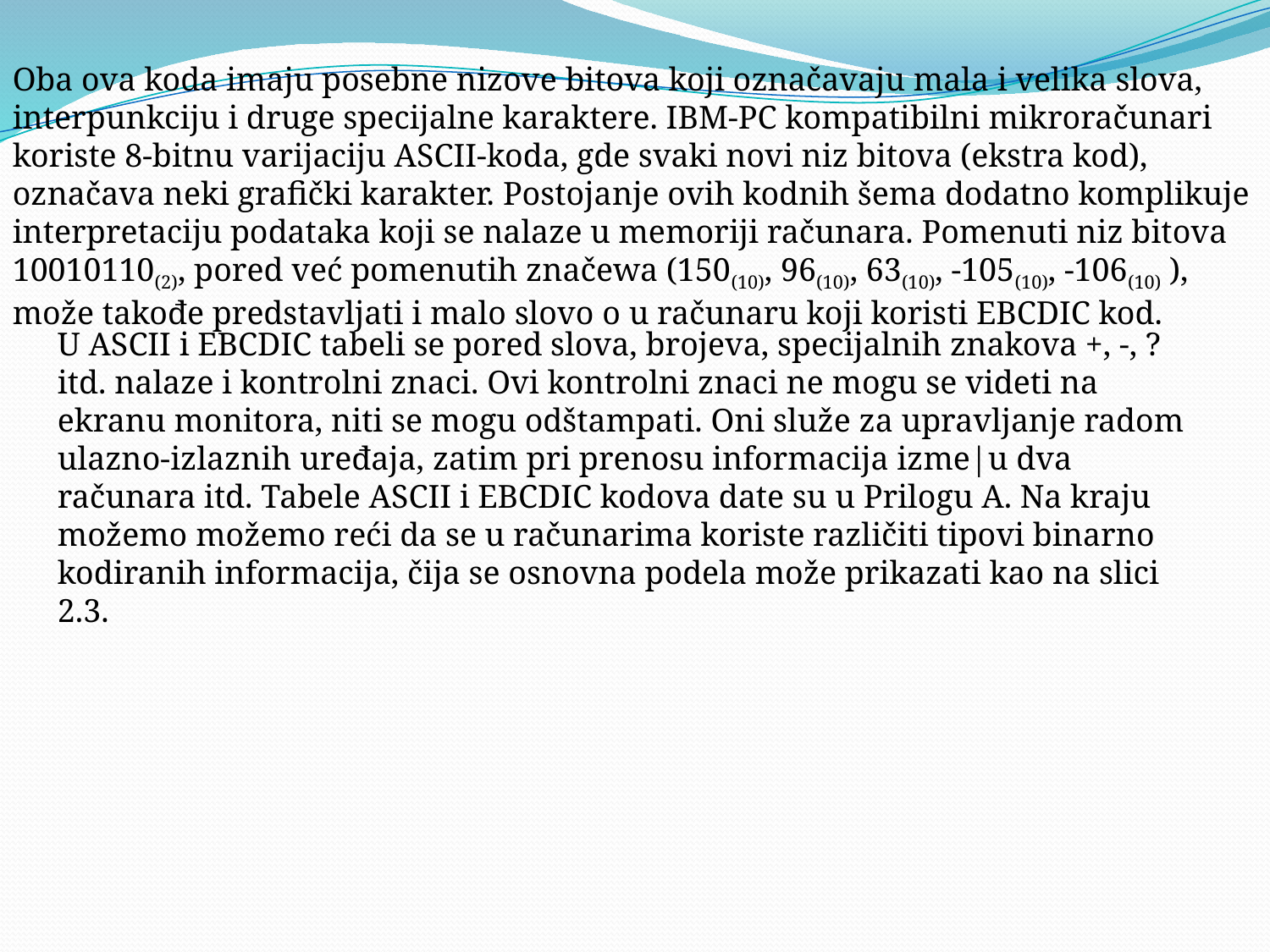

Oba ova koda imaju posebne nizove bitova koji označavaju mala i velika slova, interpunkciju i druge specijalne karaktere. IBM-PC kompatibilni mikroračunari koriste 8-bitnu varijaciju ASCII-koda, gde svaki novi niz bitova (ekstra kod), označava neki grafički karakter. Postojanje ovih kodnih šema dodatno komplikuje interpretaciju podataka koji se nalaze u memoriji računara. Pomenuti niz bitova 10010110(2), pored već pomenutih značewa (150(10), 96(10), 63(10), -105(10), -106(10) ), može takođe predstavljati i malo slovo o u računaru koji koristi EBCDIC kod.
U ASCII i EBCDIC tabeli se pored slova, brojeva, specijalnih znakova +, -, ? itd. nalaze i kontrolni znaci. Ovi kontrolni znaci ne mogu se videti na ekranu monitora, niti se mogu odštampati. Oni služe za upravljanje radom ulazno-izlaznih uređaja, zatim pri prenosu informacija izme|u dva računara itd. Tabele ASCII i EBCDIC kodova date su u Prilogu A. Na kraju možemo možemo reći da se u računarima koriste različiti tipovi binarno kodiranih informacija, čija se osnovna podela može prikazati kao na slici 2.3.